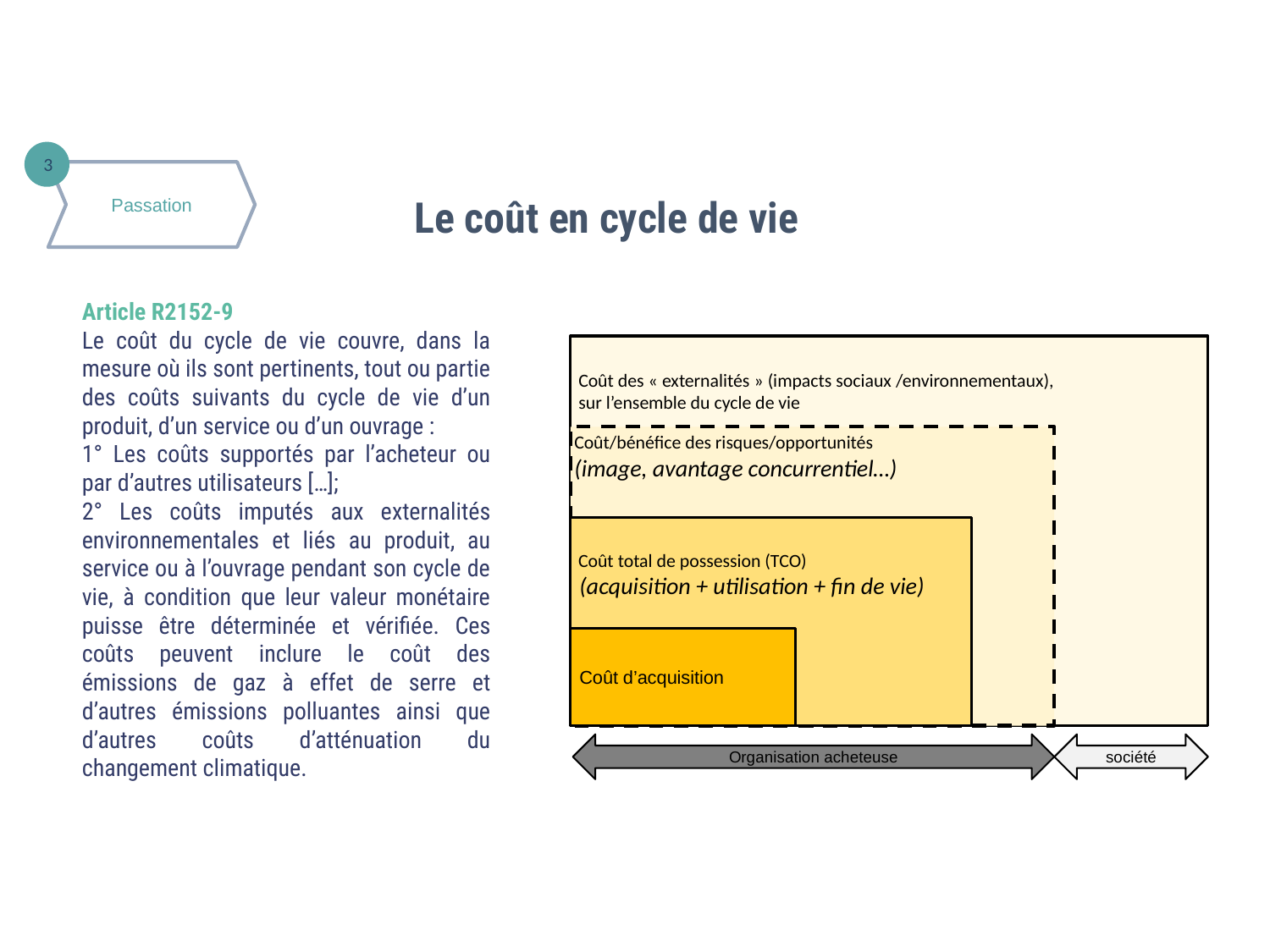

3
Passation
Le coût en cycle de vie
Article R2152-9
Le coût du cycle de vie couvre, dans la mesure où ils sont pertinents, tout ou partie des coûts suivants du cycle de vie d’un produit, d’un service ou d’un ouvrage :
1° Les coûts supportés par l’acheteur ou par d’autres utilisateurs […];
2° Les coûts imputés aux externalités environnementales et liés au produit, au service ou à l’ouvrage pendant son cycle de vie, à condition que leur valeur monétaire puisse être déterminée et vérifiée. Ces coûts peuvent inclure le coût des émissions de gaz à effet de serre et d’autres émissions polluantes ainsi que d’autres coûts d’atténuation du changement climatique.
 Coût des « externalités » (impacts sociaux /environnementaux),
 sur l’ensemble du cycle de vie

Coût/bénéfice des risques/opportunités
(image, avantage concurrentiel…)
 Coût total de possession (TCO)
 (acquisition + utilisation + fin de vie)

 Coût d’acquisition
Organisation acheteuse
société